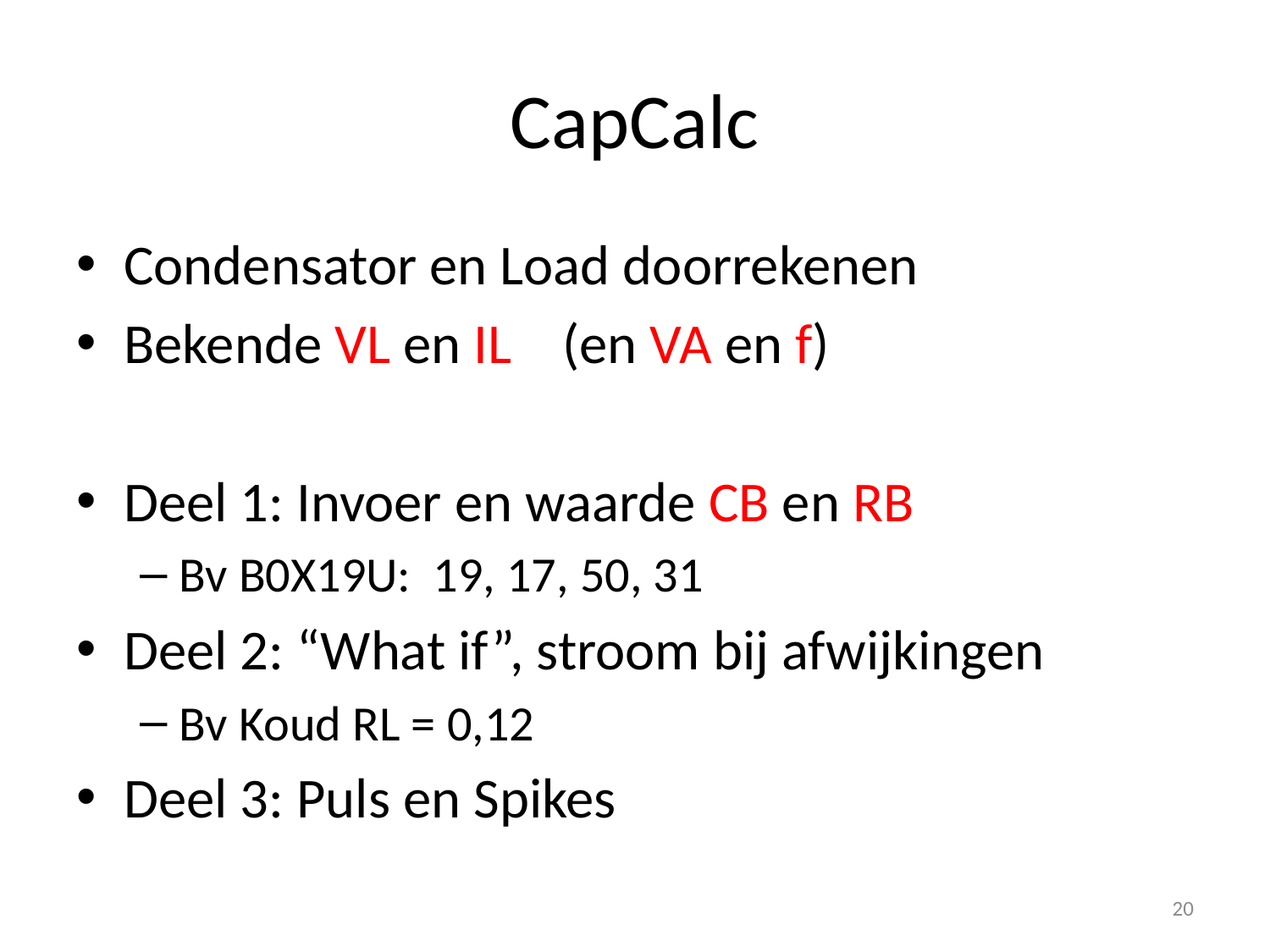

# CapCalc
Condensator en Load doorrekenen
Bekende VL en IL    (en VA en f)

Deel 1: Invoer en waarde CB en RB
Bv B0X19U:  19, 17, 50, 31
Deel 2: “What if”, stroom bij afwijkingen
Bv Koud RL = 0,12
Deel 3: Puls en Spikes
20